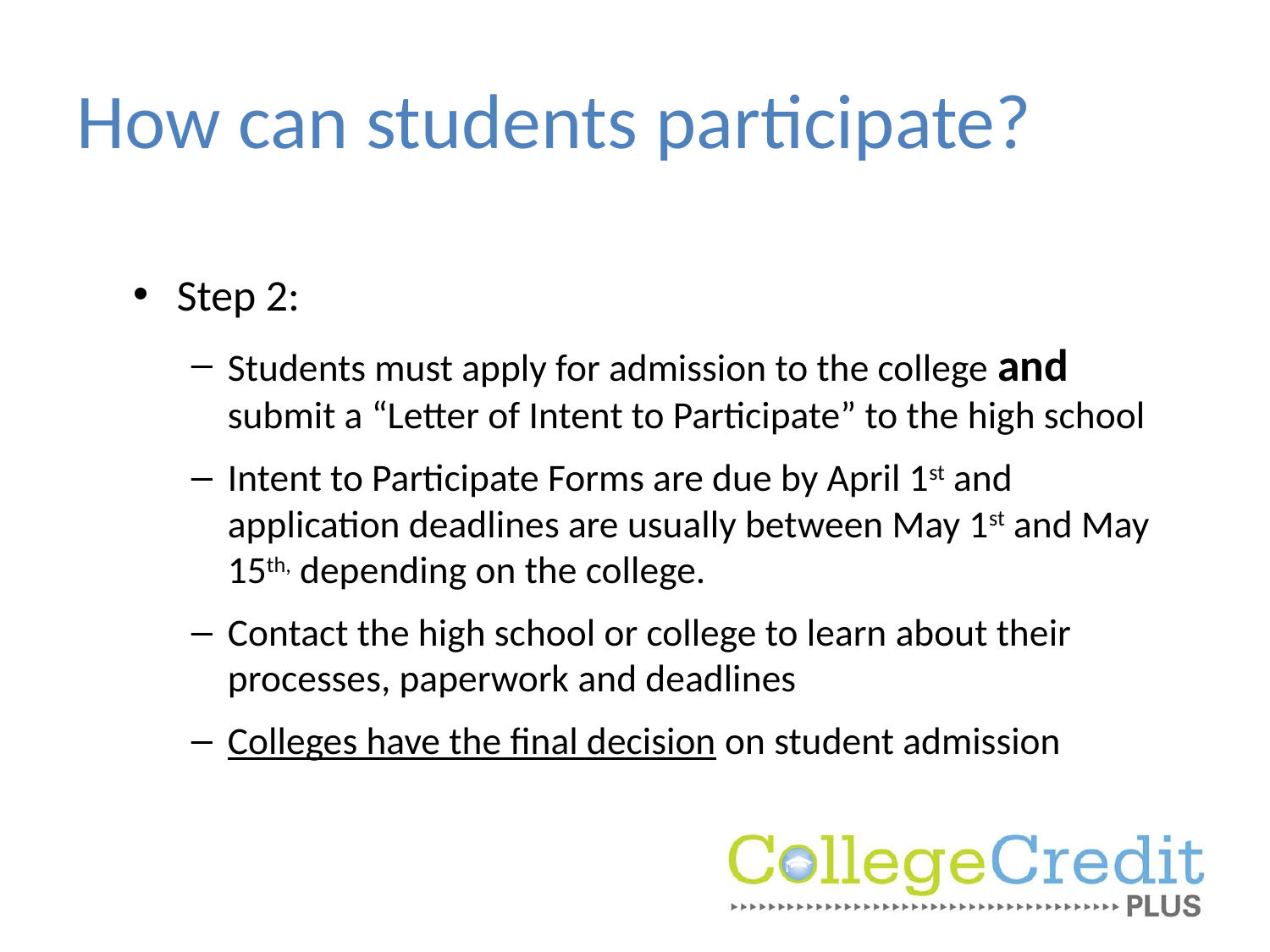

# How can students participate?
Step 2:
Students must apply for admission to the college and submit a “Letter of Intent to Participate” to the high school
Intent to Participate Forms are due by April 1st and application deadlines are usually between May 1st and May 15th, depending on the college.
Contact the high school or college to learn about their processes, paperwork and deadlines
Colleges have the final decision on student admission